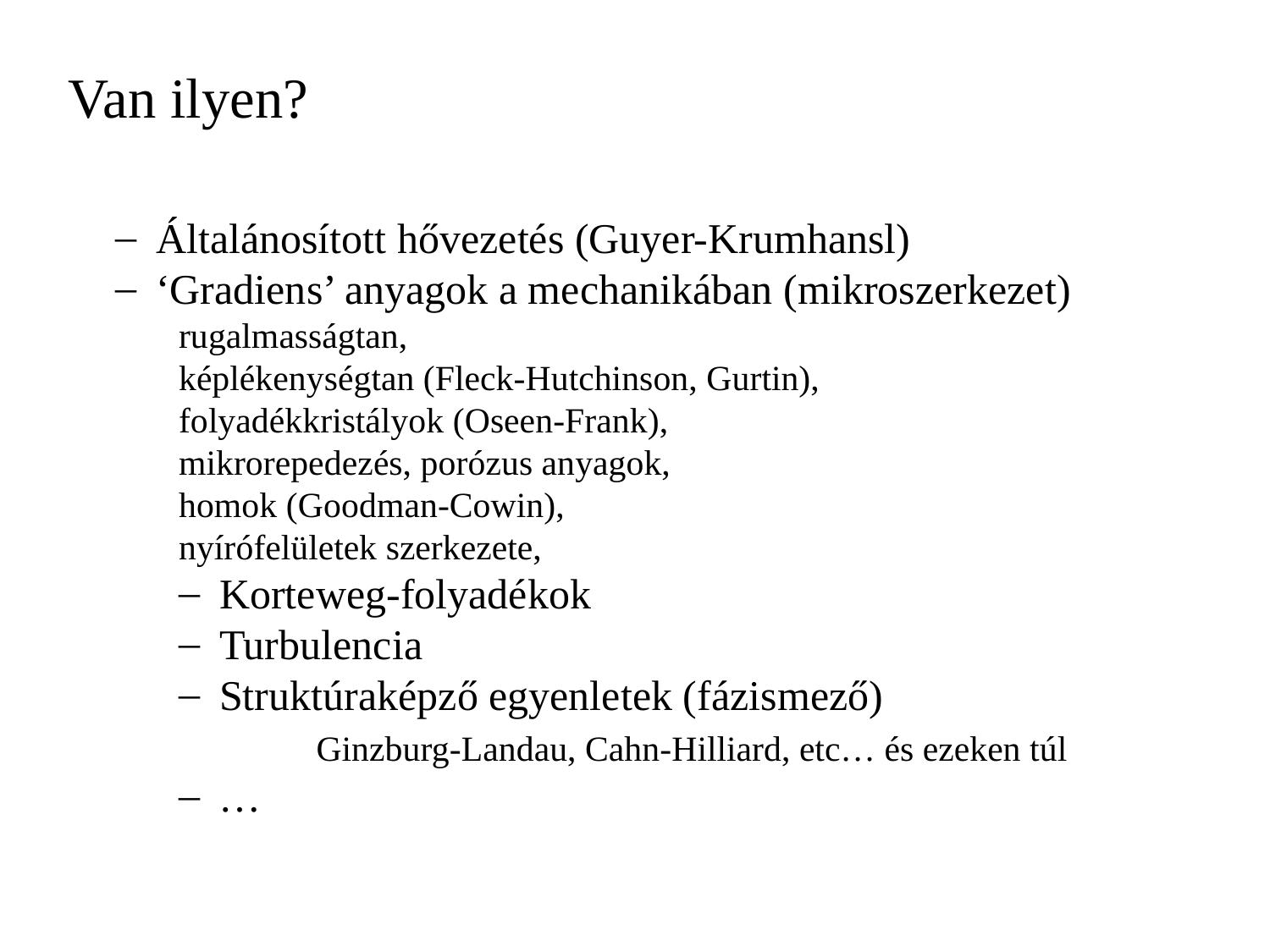

Van ilyen?
 Általánosított hővezetés (Guyer-Krumhansl)
 ‘Gradiens’ anyagok a mechanikában (mikroszerkezet)
rugalmasságtan,
képlékenységtan (Fleck-Hutchinson, Gurtin),
folyadékkristályok (Oseen-Frank),
mikrorepedezés, porózus anyagok,
homok (Goodman-Cowin),
nyírófelületek szerkezete,
 Korteweg-folyadékok
 Turbulencia
 Struktúraképző egyenletek (fázismező)
	 Ginzburg-Landau, Cahn-Hilliard, etc… és ezeken túl
 …